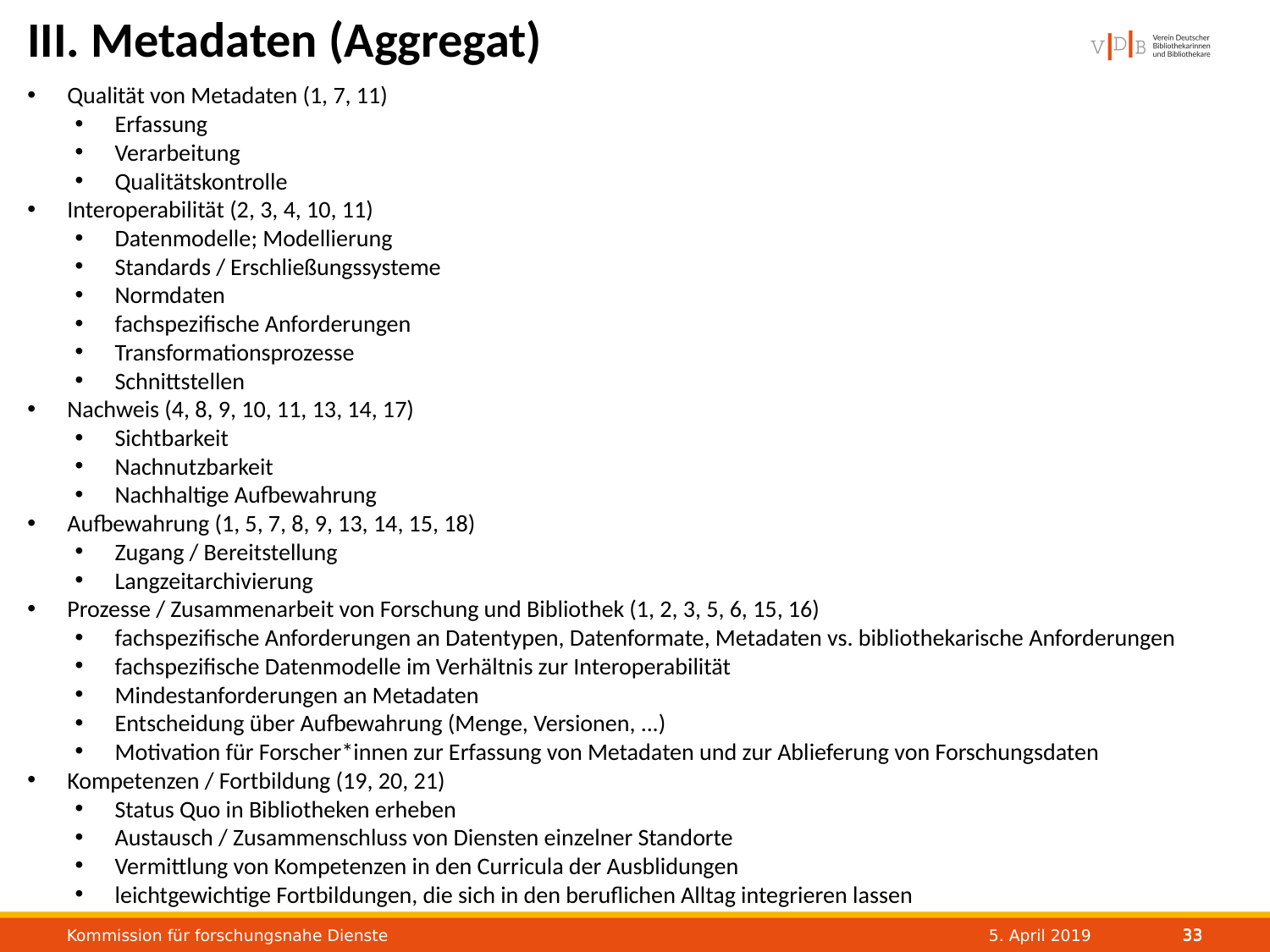

III. Metadaten (Aggregat)
Qualität von Metadaten (1, 7, 11)
Erfassung
Verarbeitung
Qualitätskontrolle
Interoperabilität (2, 3, 4, 10, 11)
Datenmodelle; Modellierung
Standards / Erschließungssysteme
Normdaten
fachspezifische Anforderungen
Transformationsprozesse
Schnittstellen
Nachweis (4, 8, 9, 10, 11, 13, 14, 17)
Sichtbarkeit
Nachnutzbarkeit
Nachhaltige Aufbewahrung
Aufbewahrung (1, 5, 7, 8, 9, 13, 14, 15, 18)
Zugang / Bereitstellung
Langzeitarchivierung
Prozesse / Zusammenarbeit von Forschung und Bibliothek (1, 2, 3, 5, 6, 15, 16)
fachspezifische Anforderungen an Datentypen, Datenformate, Metadaten vs. bibliothekarische Anforderungen
fachspezifische Datenmodelle im Verhältnis zur Interoperabilität
Mindestanforderungen an Metadaten
Entscheidung über Aufbewahrung (Menge, Versionen, ...)
Motivation für Forscher*innen zur Erfassung von Metadaten und zur Ablieferung von Forschungsdaten
Kompetenzen / Fortbildung (19, 20, 21)
Status Quo in Bibliotheken erheben
Austausch / Zusammenschluss von Diensten einzelner Standorte
Vermittlung von Kompetenzen in den Curricula der Ausblidungen
leichtgewichtige Fortbildungen, die sich in den beruflichen Alltag integrieren lassen
33